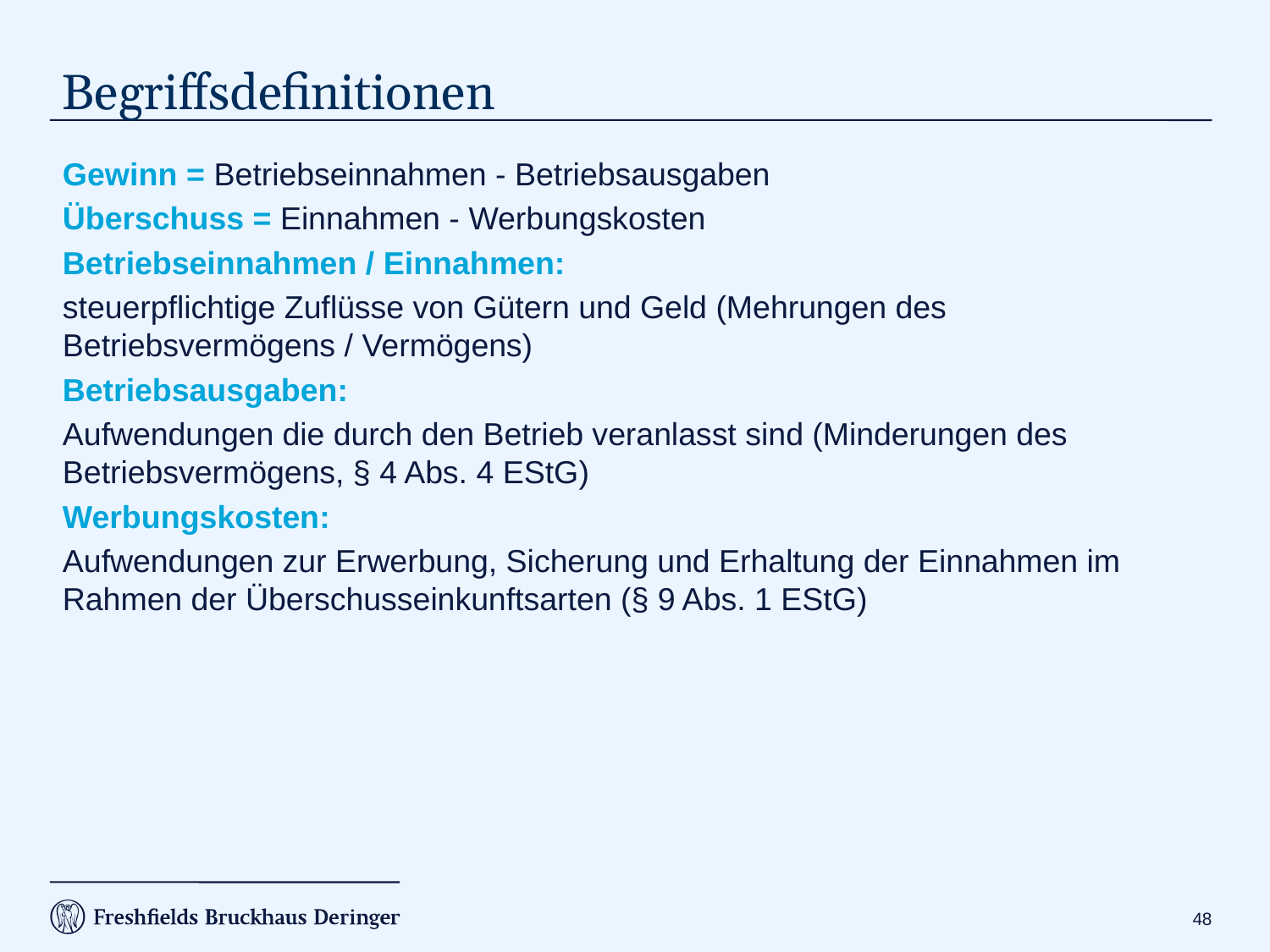

# Begriffsdefinitionen
Gewinn = Betriebseinnahmen - Betriebsausgaben
Überschuss = Einnahmen - Werbungskosten
Betriebseinnahmen / Einnahmen:
steuerpflichtige Zuflüsse von Gütern und Geld (Mehrungen des Betriebsvermögens / Vermögens)
Betriebsausgaben:
Aufwendungen die durch den Betrieb veranlasst sind (Minderungen des Betriebsvermögens, § 4 Abs. 4 EStG)
Werbungskosten:
Aufwendungen zur Erwerbung, Sicherung und Erhaltung der Einnahmen im Rahmen der Überschusseinkunftsarten (§ 9 Abs. 1 EStG)

48